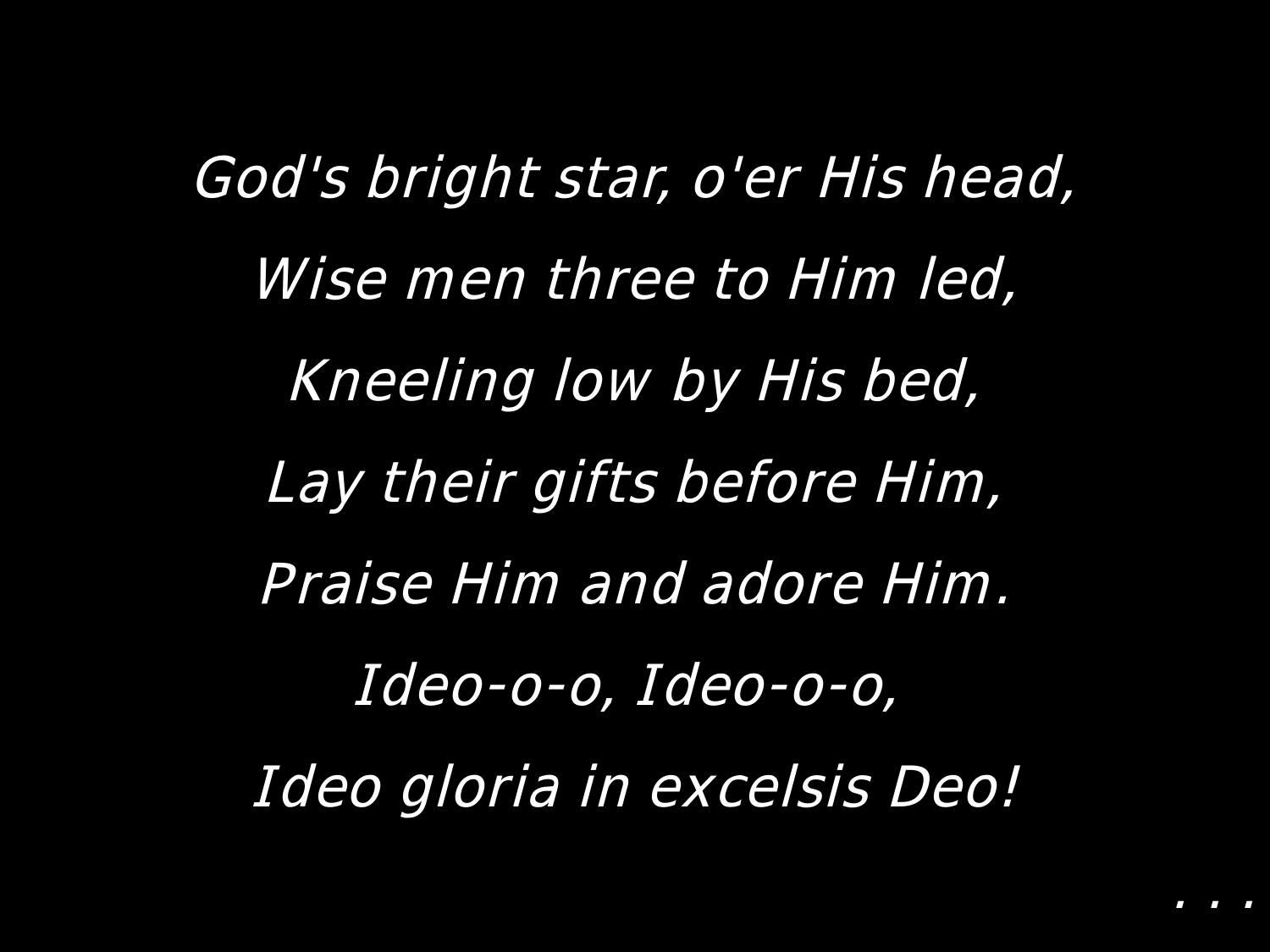

God's bright star, o'er His head,
Wise men three to Him led,
Kneeling low by His bed,
Lay their gifts before Him,
Praise Him and adore Him.
Ideo-o-o, Ideo-o-o,
Ideo gloria in excelsis Deo!
. . .